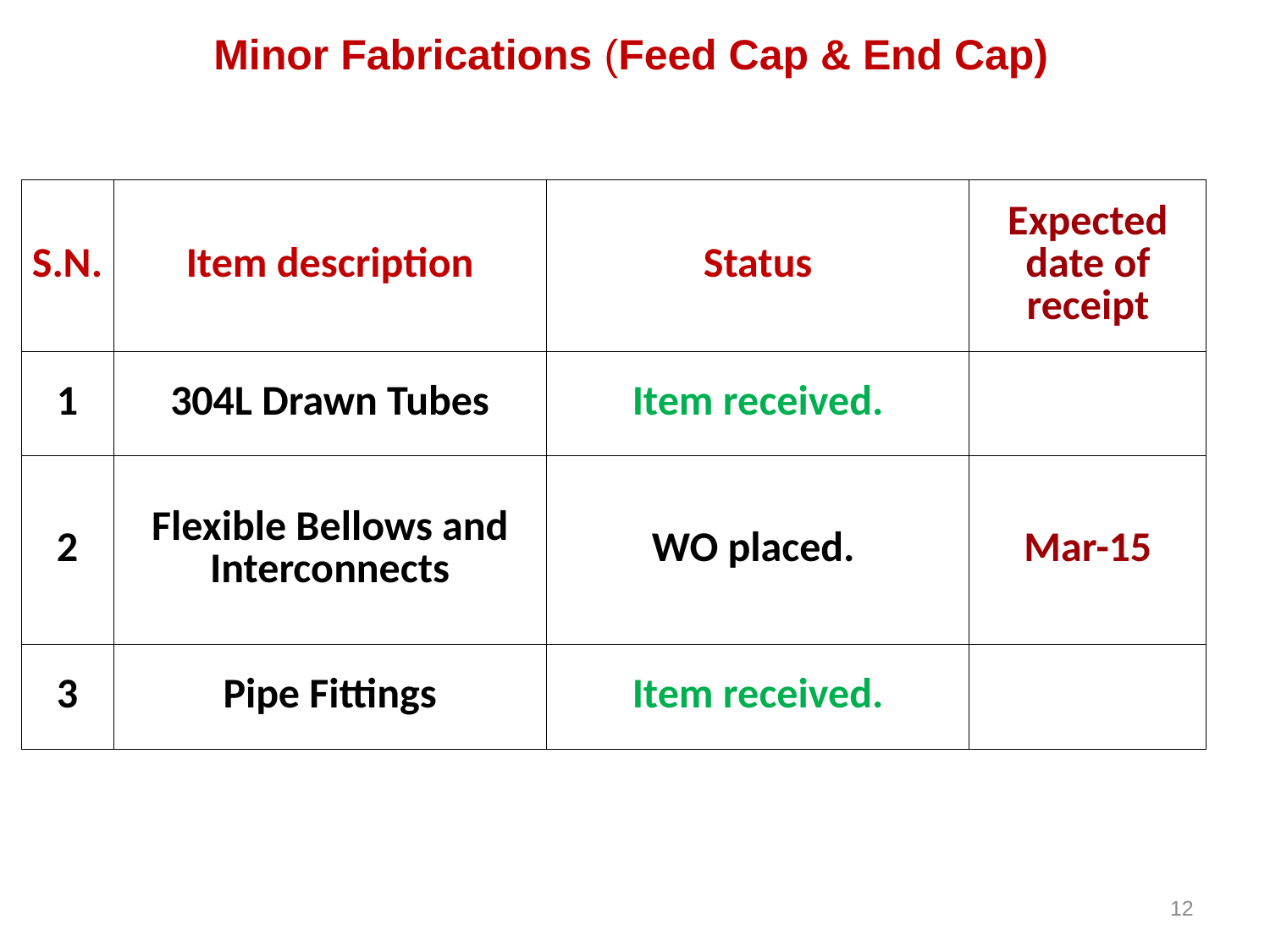

Minor Fabrications (Feed Cap & End Cap)
| S.N. | Item description | Status | Expected date of receipt |
| --- | --- | --- | --- |
| 1 | 304L Drawn Tubes | Item received. |  |
| 2 | Flexible Bellows and Interconnects | WO placed. | Mar-15 |
| 3 | Pipe Fittings | Item received. |  |
12